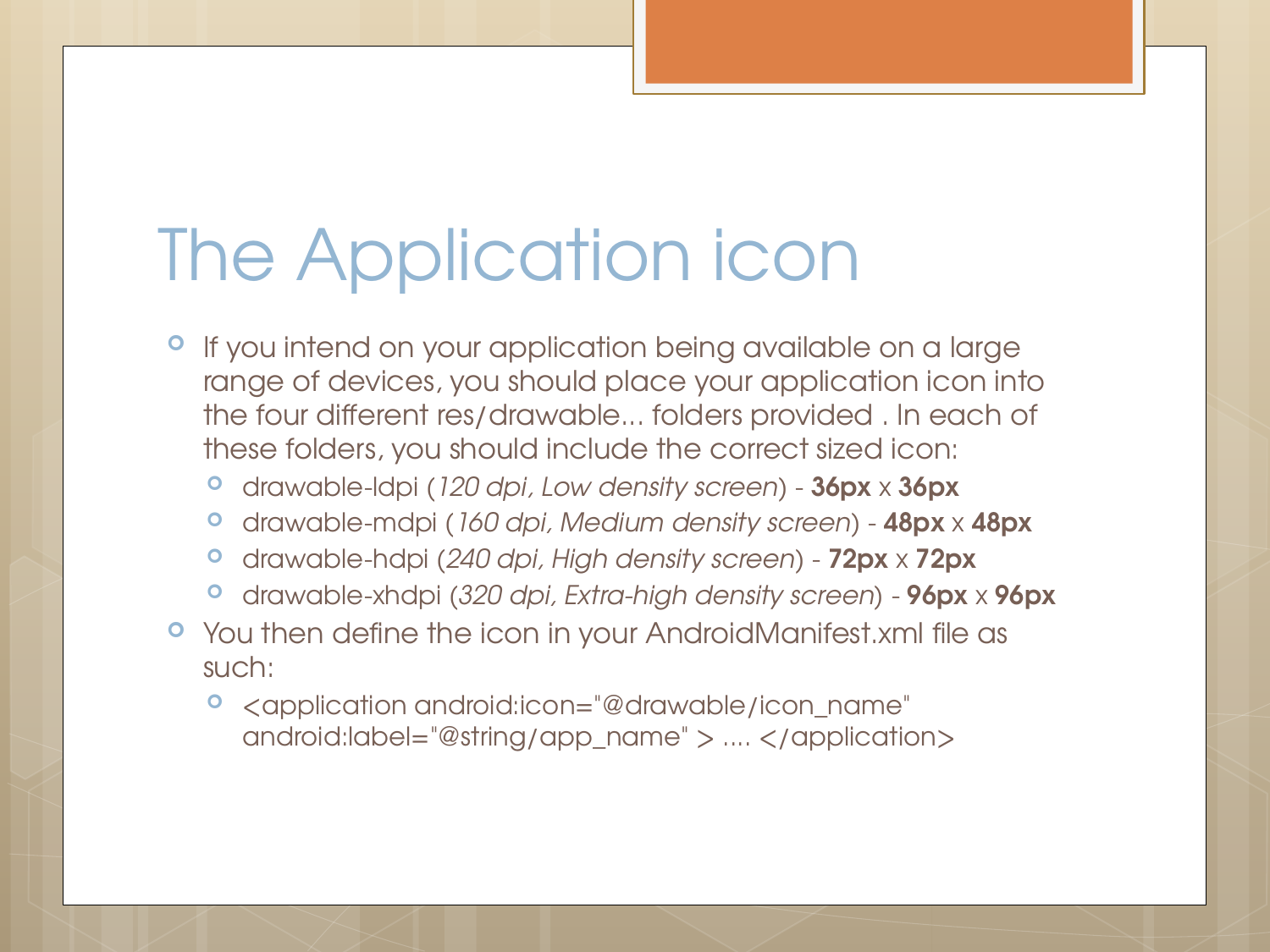

# The Application icon
If you intend on your application being available on a large range of devices, you should place your application icon into the four different res/drawable... folders provided . In each of these folders, you should include the correct sized icon:
drawable-ldpi (120 dpi, Low density screen) - 36px x 36px
drawable-mdpi (160 dpi, Medium density screen) - 48px x 48px
drawable-hdpi (240 dpi, High density screen) - 72px x 72px
drawable-xhdpi (320 dpi, Extra-high density screen) - 96px x 96px
You then define the icon in your AndroidManifest.xml file as such:
<application android:icon="@drawable/icon_name" android:label="@string/app_name" > .... </application>